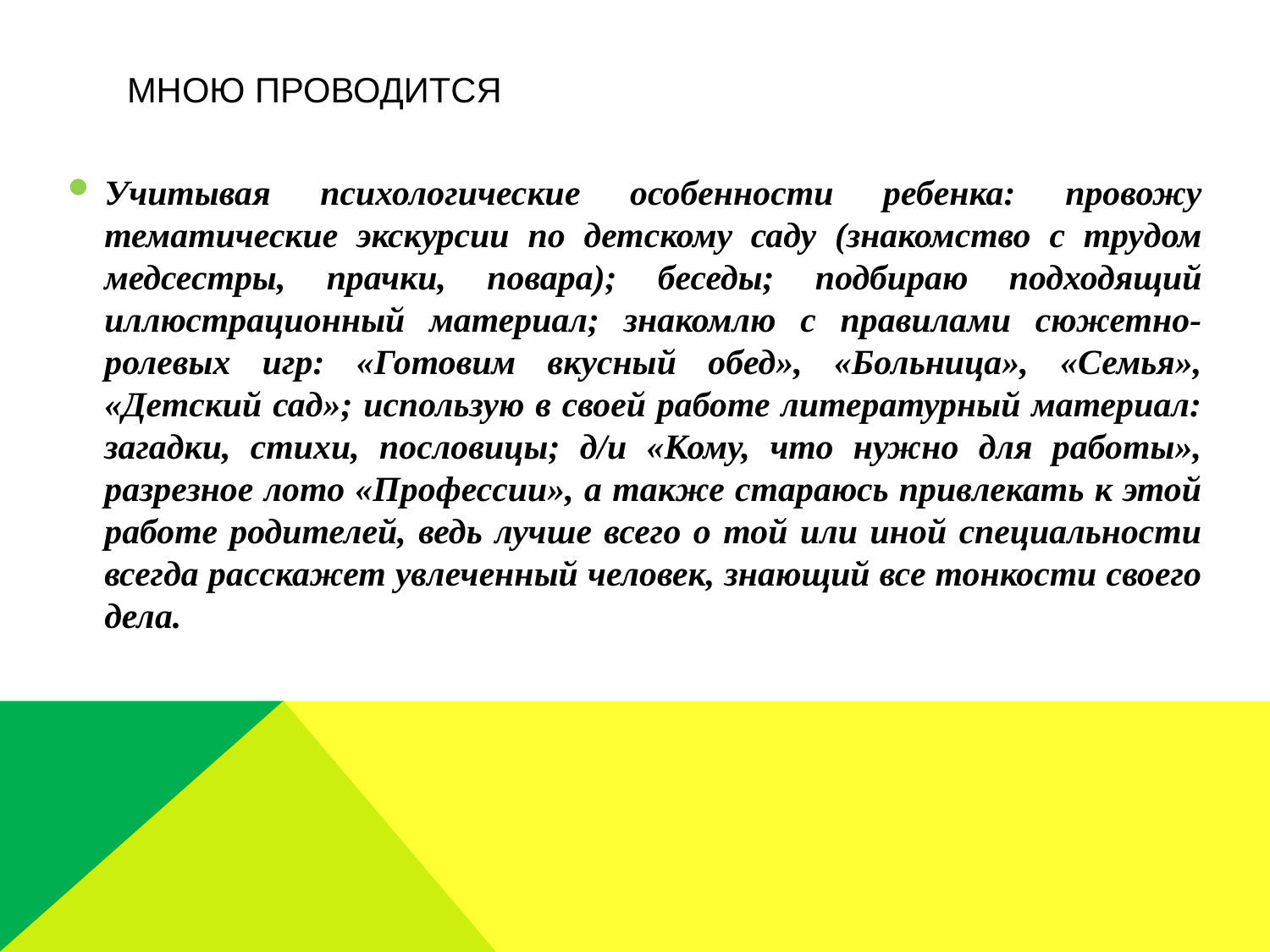

# Мною проводится

Учитывая психологические особенности ребенка: провожу тематические экскурсии по детскому саду (знакомство с трудом медсестры, прачки, повара); беседы; подбираю подходящий иллюстрационный материал; знакомлю с правилами сюжетно-ролевых игр: «Готовим вкусный обед», «Больница», «Семья», «Детский сад»; использую в своей работе литературный материал: загадки, стихи, пословицы; д/и «Кому, что нужно для работы», разрезное лото «Профессии», а также стараюсь привлекать к этой работе родителей, ведь лучше всего о той или иной специальности всегда расскажет увлеченный человек, знающий все тонкости своего дела.